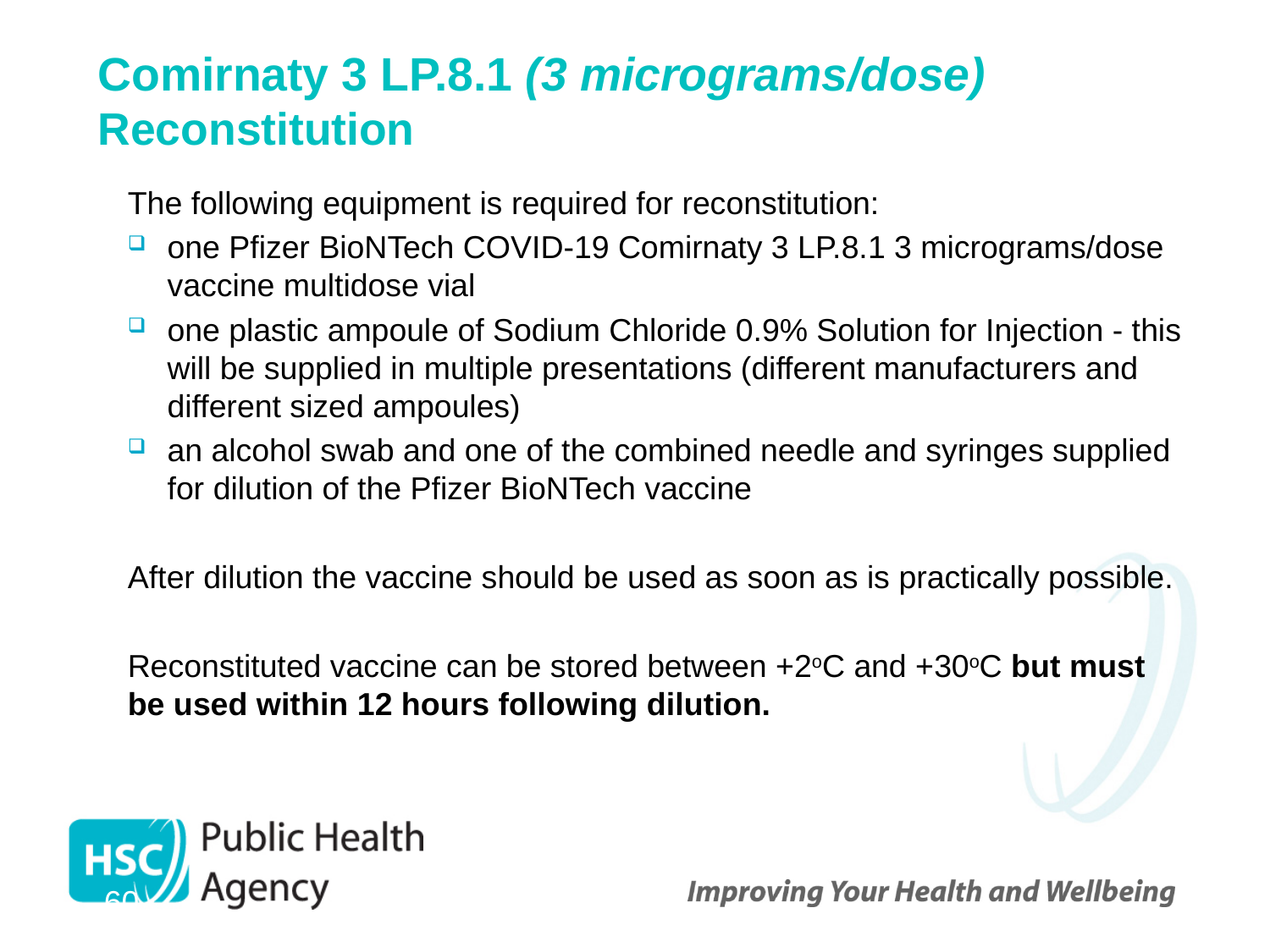

# Comirnaty 3 LP.8.1 (3 micrograms/dose) Reconstitution
The following equipment is required for reconstitution:
one Pfizer BioNTech COVID-19 Comirnaty 3 LP.8.1 3 micrograms/dose vaccine multidose vial
one plastic ampoule of Sodium Chloride 0.9% Solution for Injection - this will be supplied in multiple presentations (different manufacturers and different sized ampoules)
an alcohol swab and one of the combined needle and syringes supplied for dilution of the Pfizer BioNTech vaccine

After dilution the vaccine should be used as soon as is practically possible.

Reconstituted vaccine can be stored between +2oC and +30oC but must be used within 12 hours following dilution.

  60